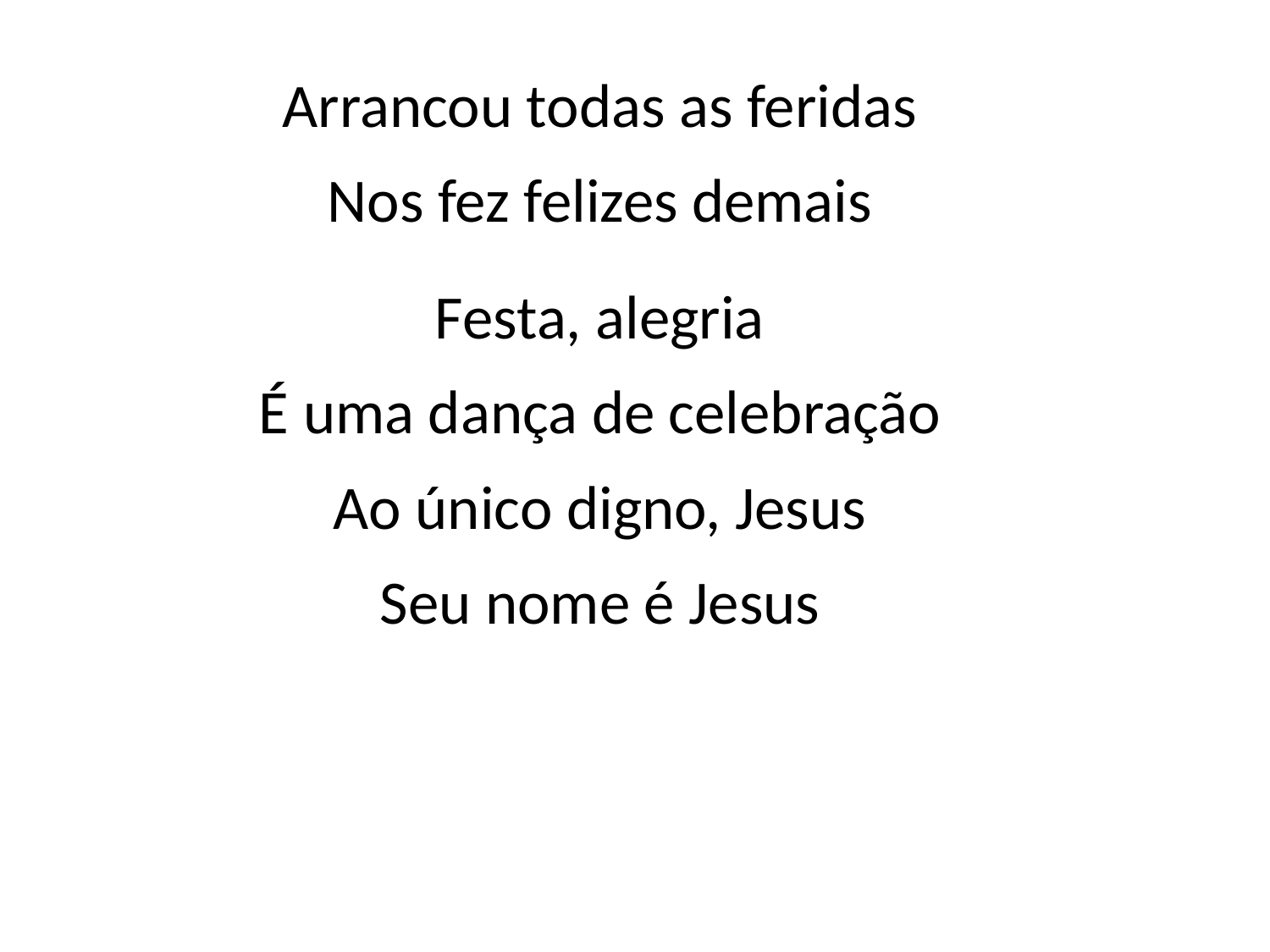

Arrancou todas as feridas

Nos fez felizes demais

Festa, alegria

É uma dança de celebração

Ao único digno, Jesus

Seu nome é Jesus
#